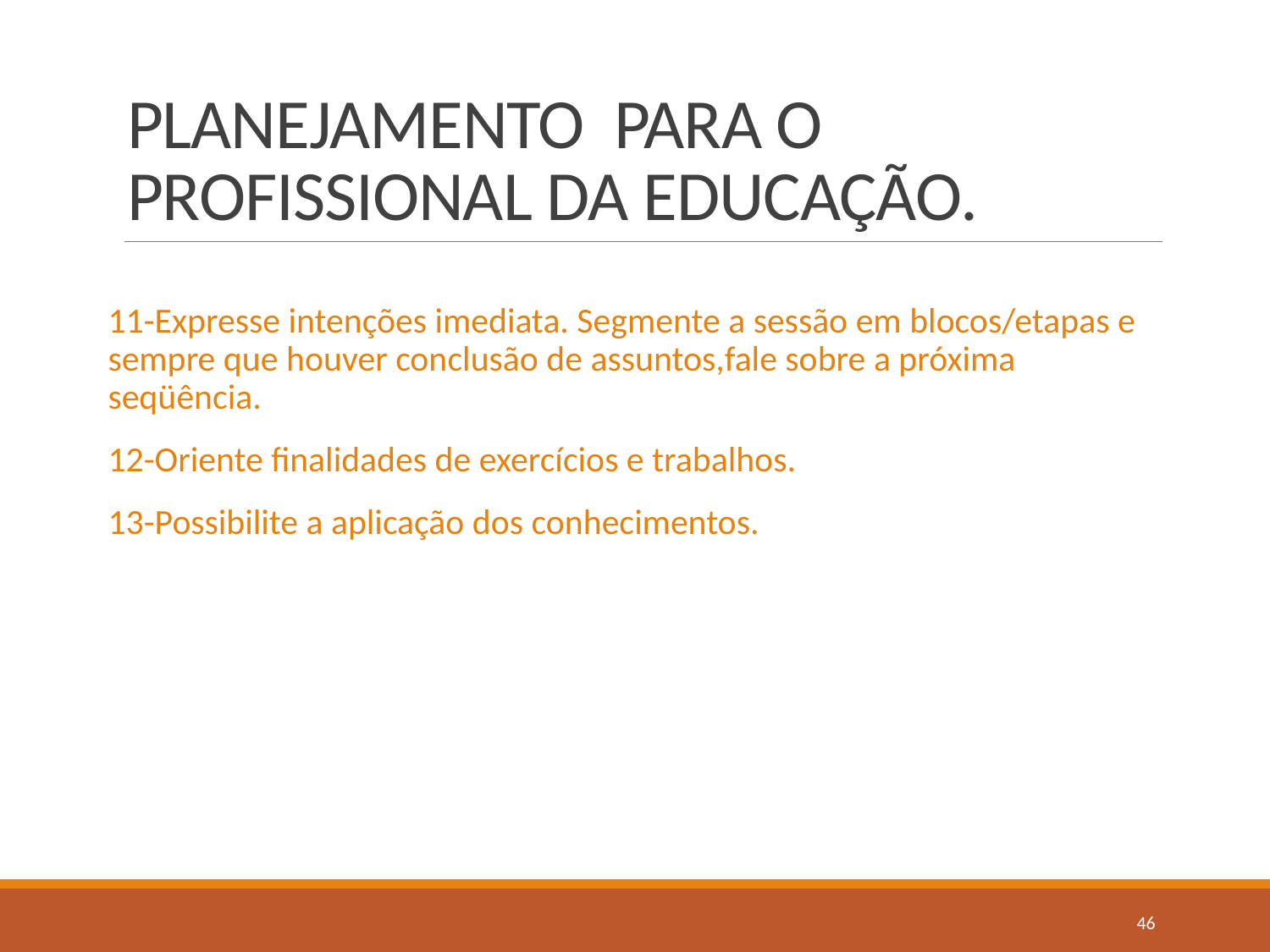

# PLANEJAMENTO  PARA O PROFISSIONAL DA EDUCAÇÃO.
11-Expresse intenções imediata. Segmente a sessão em blocos/etapas e sempre que houver conclusão de assuntos,fale sobre a próxima seqüência.
12-Oriente finalidades de exercícios e trabalhos.
13-Possibilite a aplicação dos conhecimentos.

46